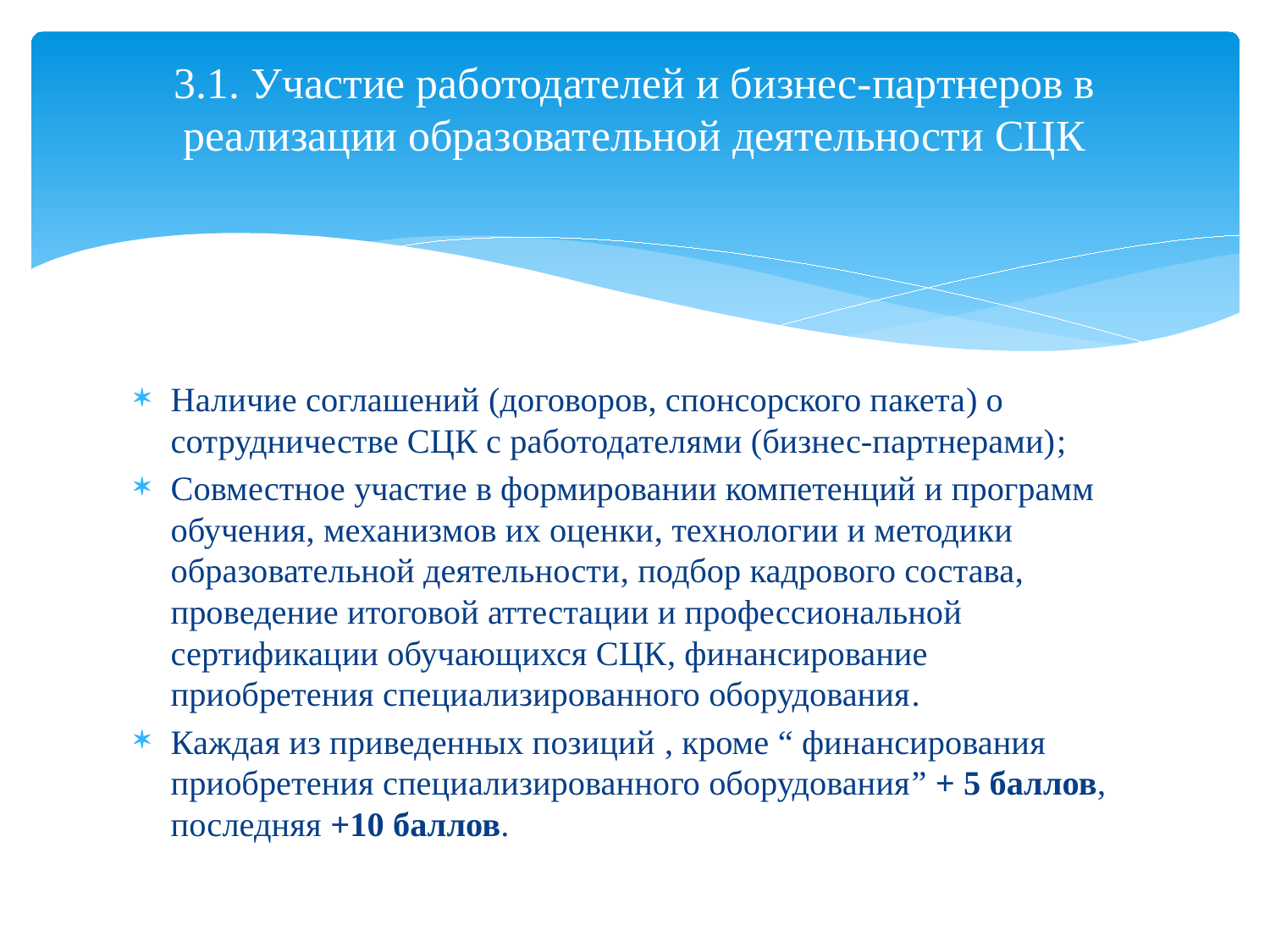

# 3.1. Участие работодателей и бизнес-партнеров в реализации образовательной деятельности СЦК
Наличие соглашений (договоров, спонсорского пакета) о сотрудничестве СЦК с работодателями (бизнес-партнерами);
Совместное участие в формировании компетенций и программ обучения, механизмов их оценки, технологии и методики образовательной деятельности, подбор кадрового состава, проведение итоговой аттестации и профессиональной сертификации обучающихся СЦК, финансирование приобретения специализированного оборудования.
Каждая из приведенных позиций , кроме “ финансирования приобретения специализированного оборудования” + 5 баллов, последняя +10 баллов.